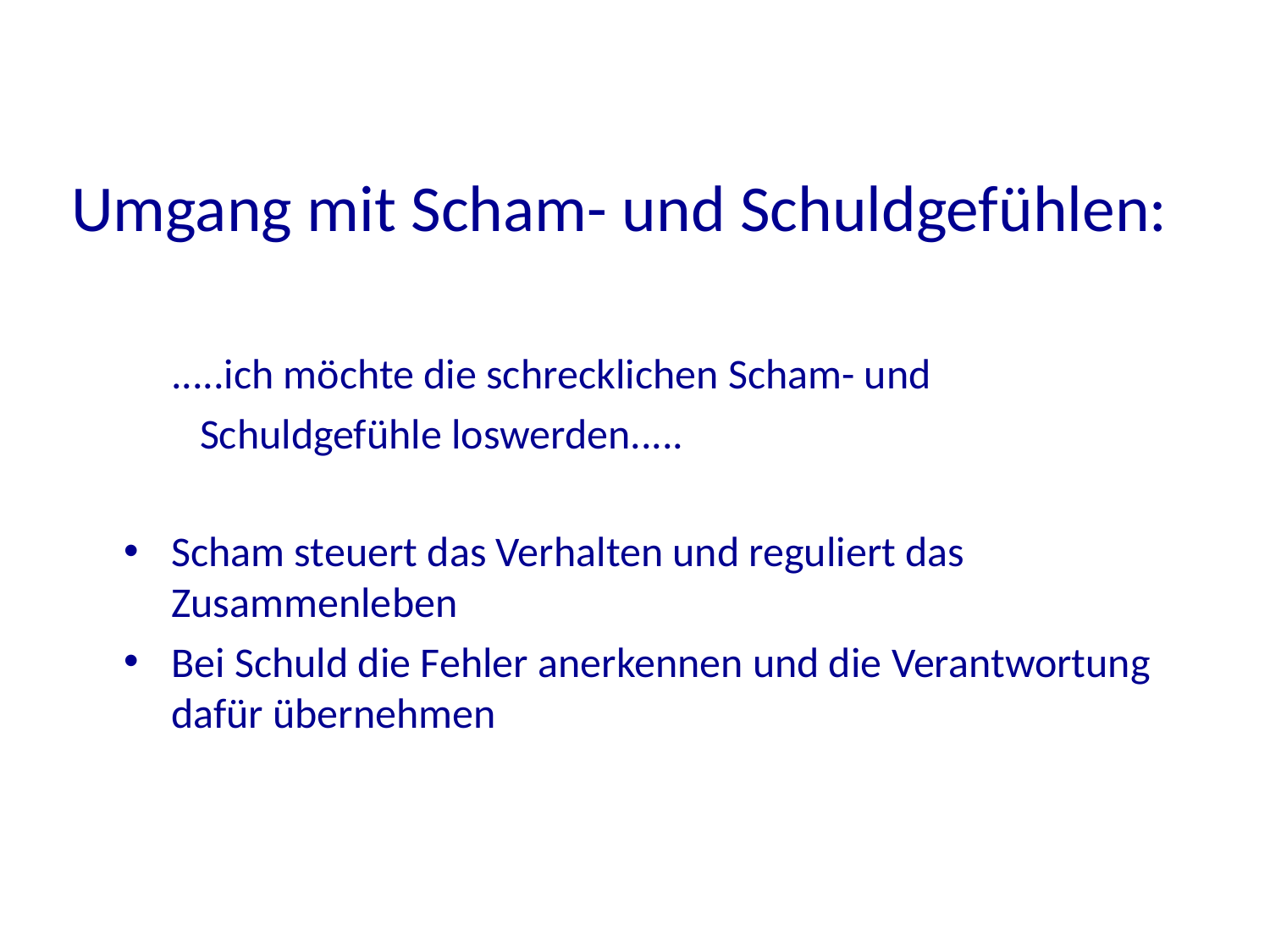

# Umgang mit Scham- und Schuldgefühlen:

     .....ich möchte die schrecklichen Scham- und
        Schuldgefühle loswerden.....

Scham steuert das Verhalten und reguliert das Zusammenleben
Bei Schuld die Fehler anerkennen und die Verantwortung dafür übernehmen